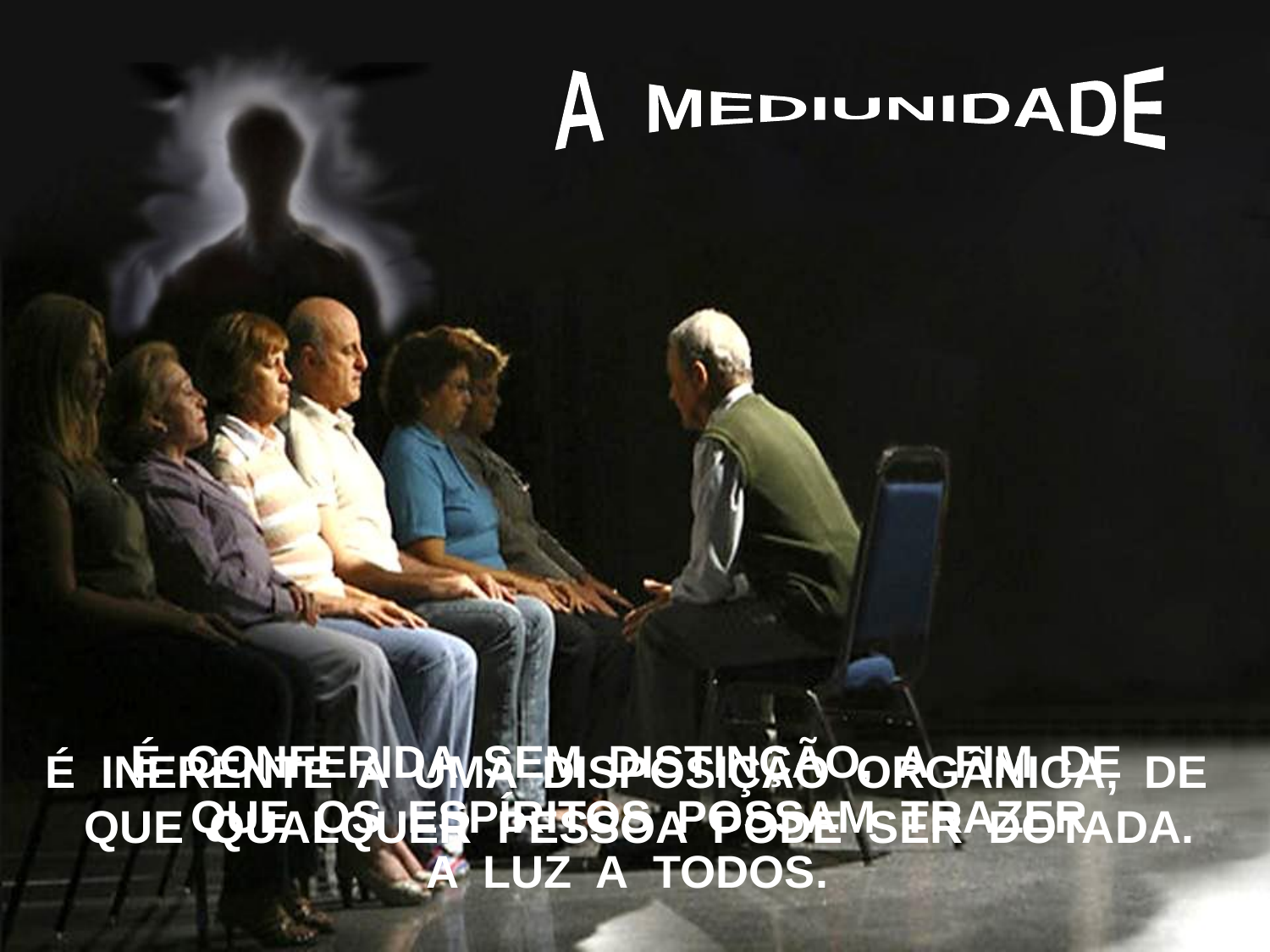

A  MEDIUNIDADE
É  CONFERIDA  SEM  DISTINÇÃO,  A  FIM  DE
  QUE  OS  ESPÍRITOS  POSSAM  TRAZER
A  LUZ  A  TODOS.
É  INERENTE  A  UMA  DISPOSIÇÃO  ORGÂNICA,  DE
QUE  QUALQUER  PESSOA  PODE  SER  DOTADA.